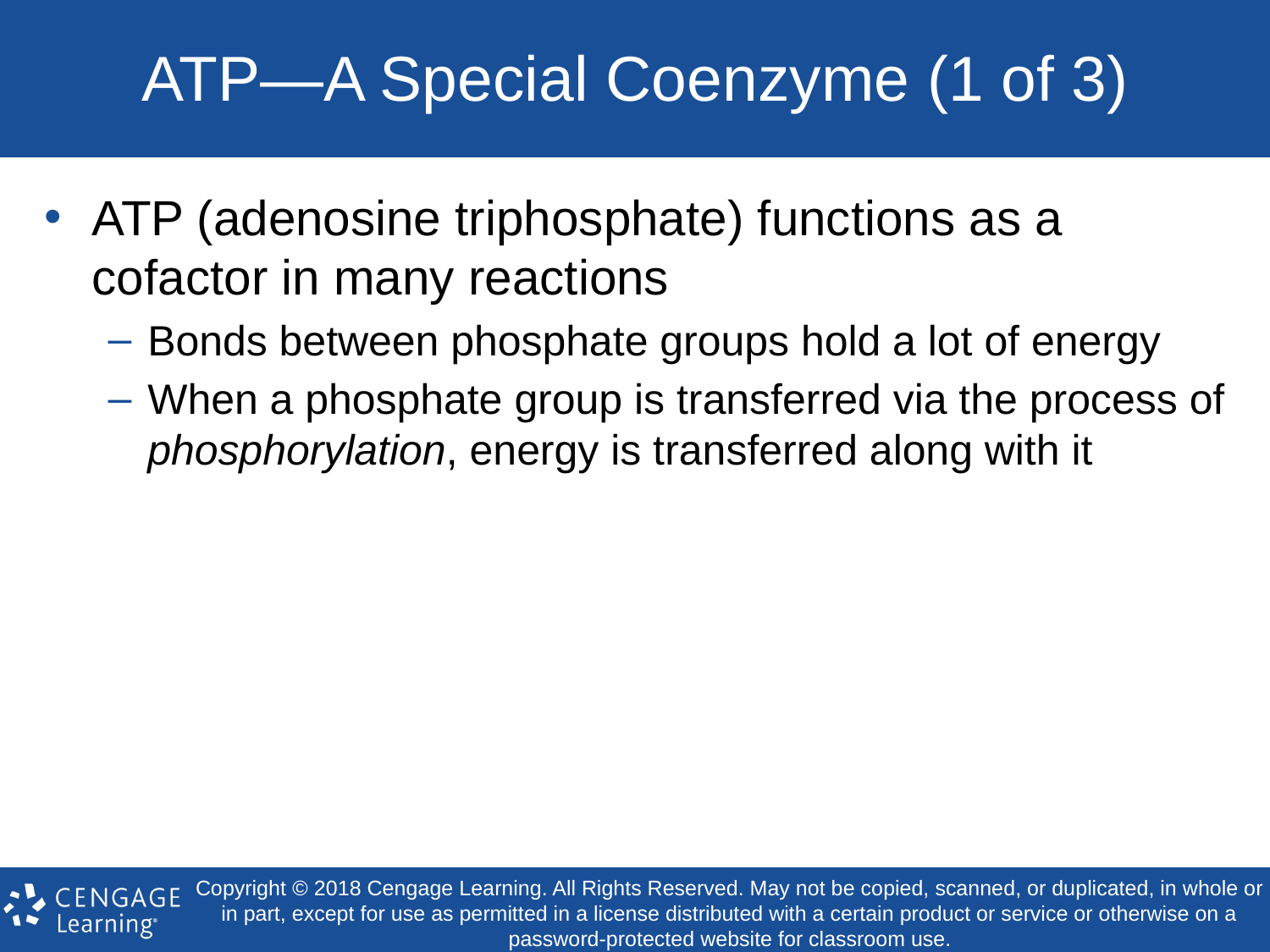

# ATP—A Special Coenzyme (1 of 3)
ATP (adenosine triphosphate) functions as a cofactor in many reactions
Bonds between phosphate groups hold a lot of energy
When a phosphate group is transferred via the process of phosphorylation, energy is transferred along with it